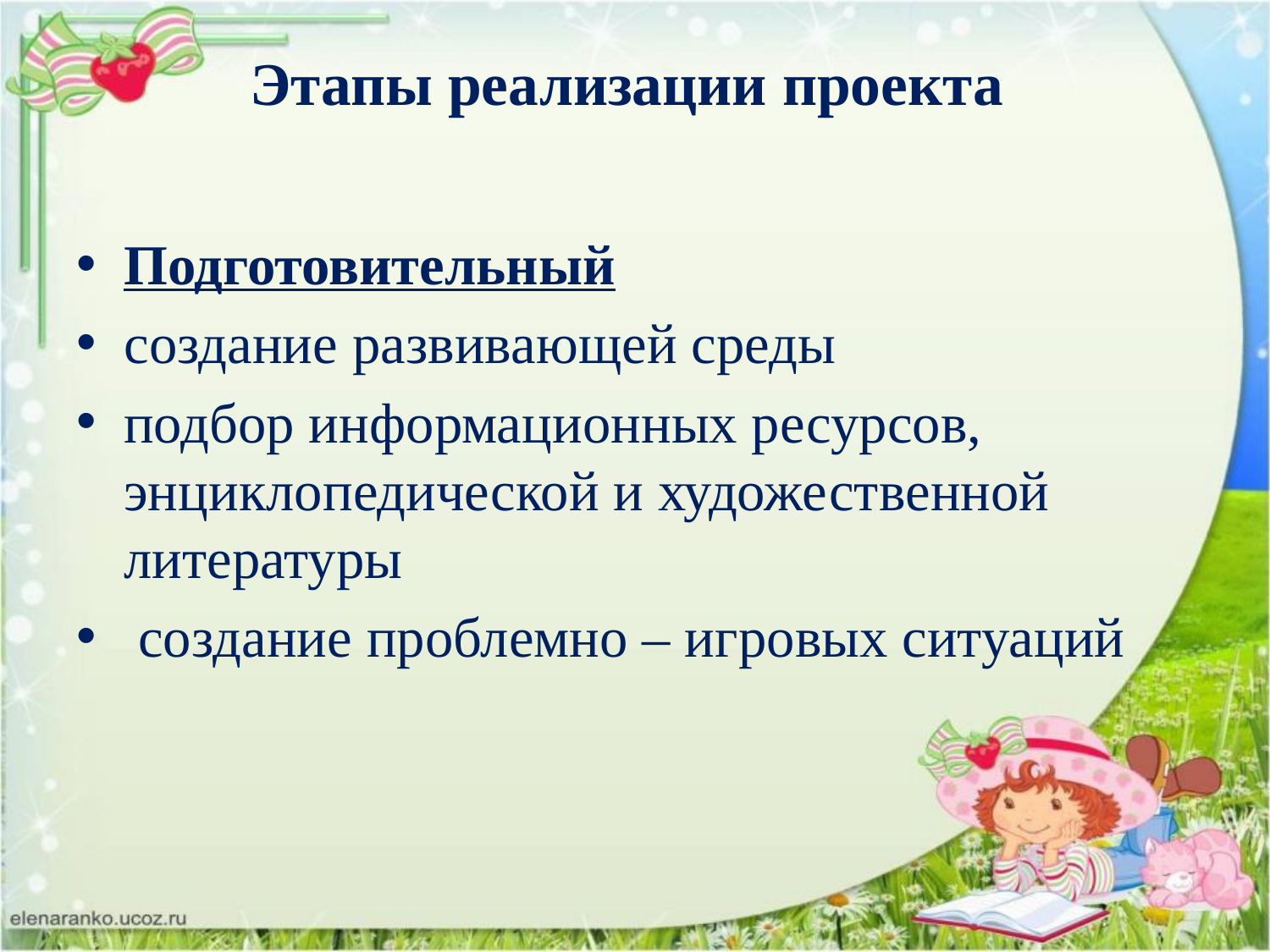

# Этапы реализации проекта
Подготовительный
создание развивающей среды
подбор информационных ресурсов, энциклопедической и художественной литературы
 создание проблемно – игровых ситуаций